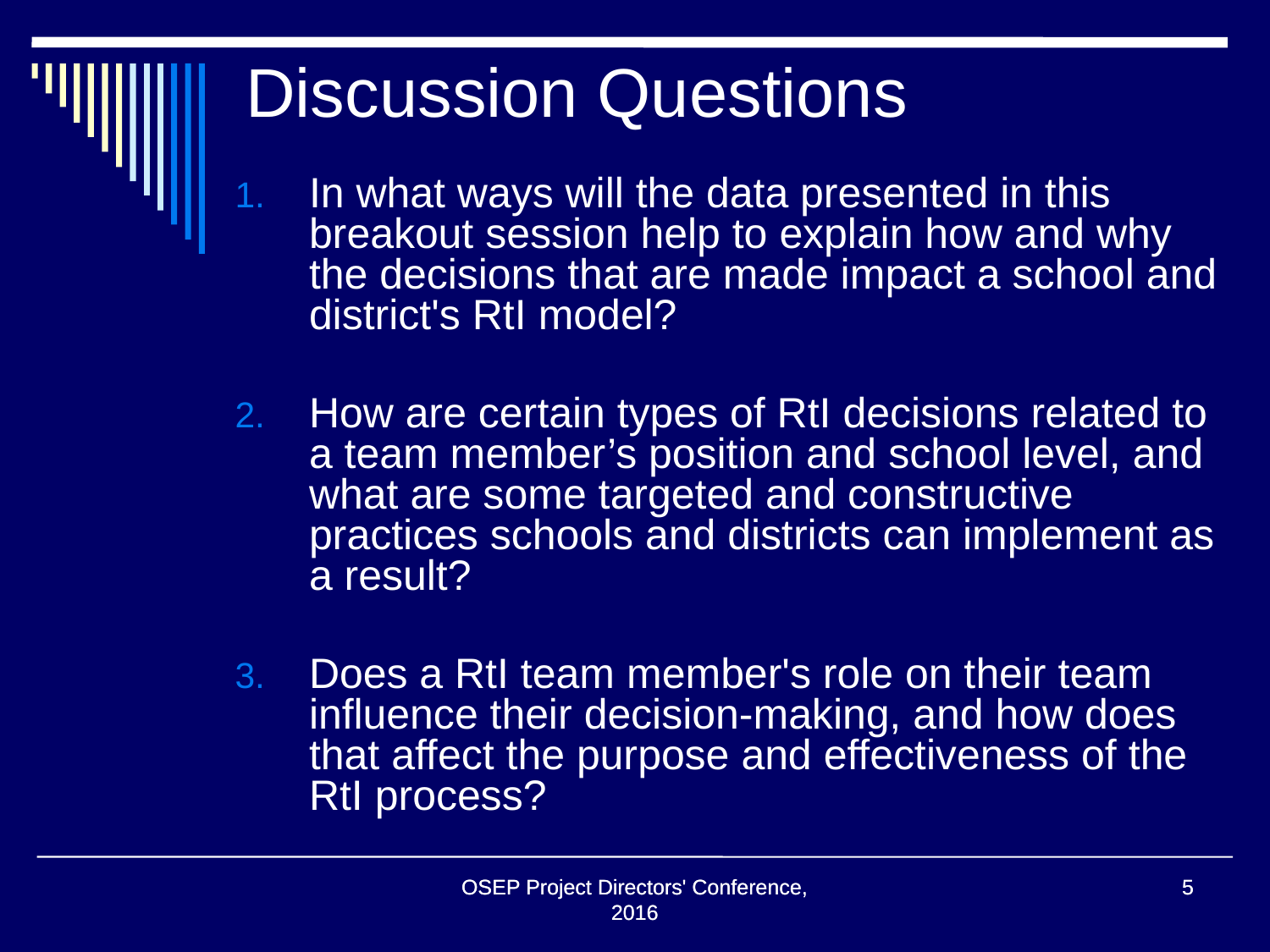

# Discussion Questions
In what ways will the data presented in this breakout session help to explain how and why the decisions that are made impact a school and district's RtI model?

How are certain types of RtI decisions related to a team member’s position and school level, and what are some targeted and constructive practices schools and districts can implement as a result?

Does a RtI team member's role on their team influence their decision-making, and how does that affect the purpose and effectiveness of the RtI process?
OSEP Project Directors' Conference, 2016
OSEP Project Directors' Conference, 2016
5
5